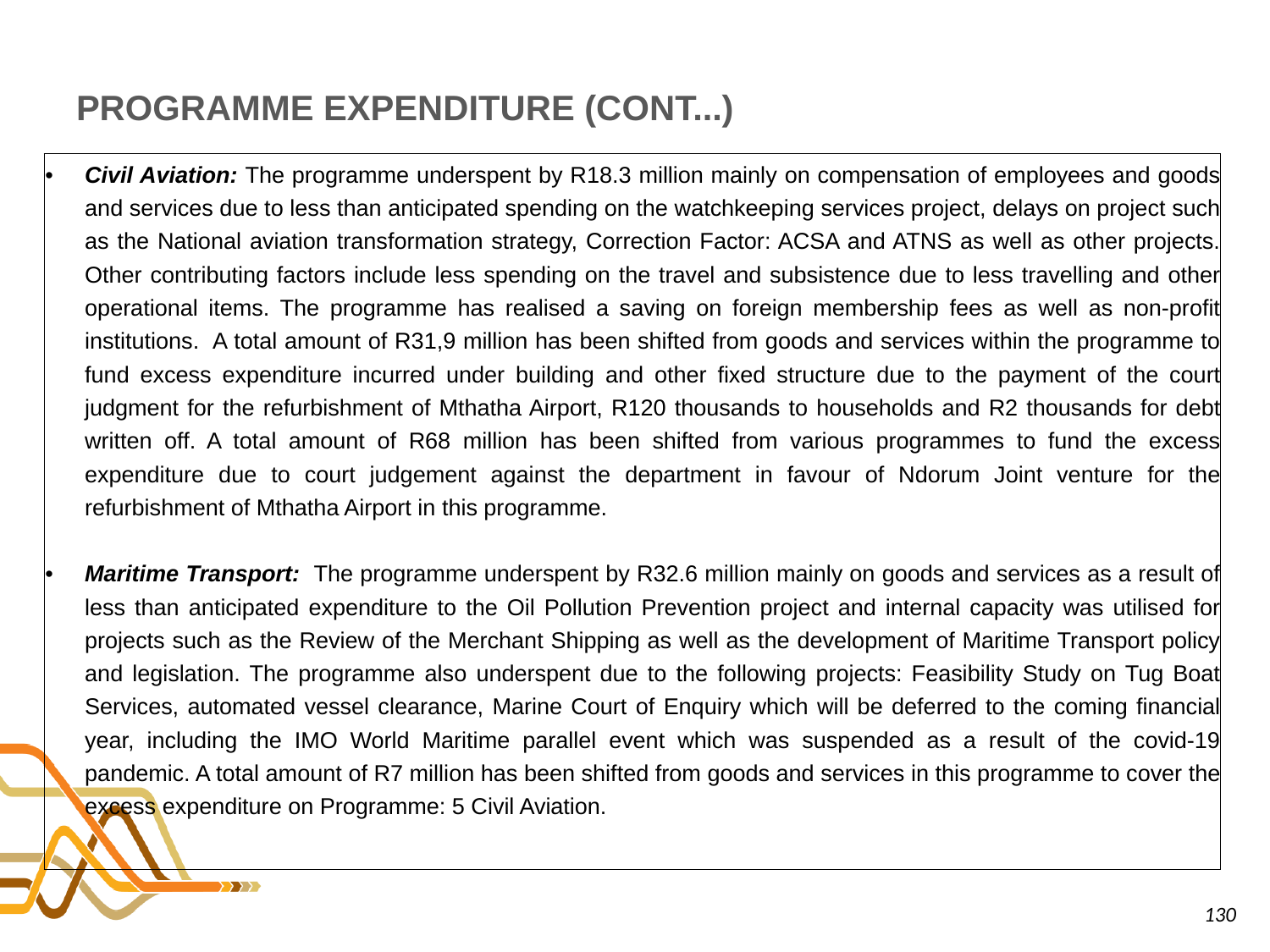

# PROGRAMME EXPENDITURE (CONT...)
| Civil Aviation: The programme underspent by R18.3 million mainly on compensation of employees and goods and services due to less than anticipated spending on the watchkeeping services project, delays on project such as the National aviation transformation strategy, Correction Factor: ACSA and ATNS as well as other projects. Other contributing factors include less spending on the travel and subsistence due to less travelling and other operational items. The programme has realised a saving on foreign membership fees as well as non-profit institutions. A total amount of R31,9 million has been shifted from goods and services within the programme to fund excess expenditure incurred under building and other fixed structure due to the payment of the court judgment for the refurbishment of Mthatha Airport, R120 thousands to households and R2 thousands for debt written off. A total amount of R68 million has been shifted from various programmes to fund the excess expenditure due to court judgement against the department in favour of Ndorum Joint venture for the refurbishment of Mthatha Airport in this programme. Maritime Transport: The programme underspent by R32.6 million mainly on goods and services as a result of less than anticipated expenditure to the Oil Pollution Prevention project and internal capacity was utilised for projects such as the Review of the Merchant Shipping as well as the development of Maritime Transport policy and legislation. The programme also underspent due to the following projects: Feasibility Study on Tug Boat Services, automated vessel clearance, Marine Court of Enquiry which will be deferred to the coming financial year, including the IMO World Maritime parallel event which was suspended as a result of the covid-19 pandemic. A total amount of R7 million has been shifted from goods and services in this programme to cover the excess expenditure on Programme: 5 Civil Aviation. |
| --- |
130